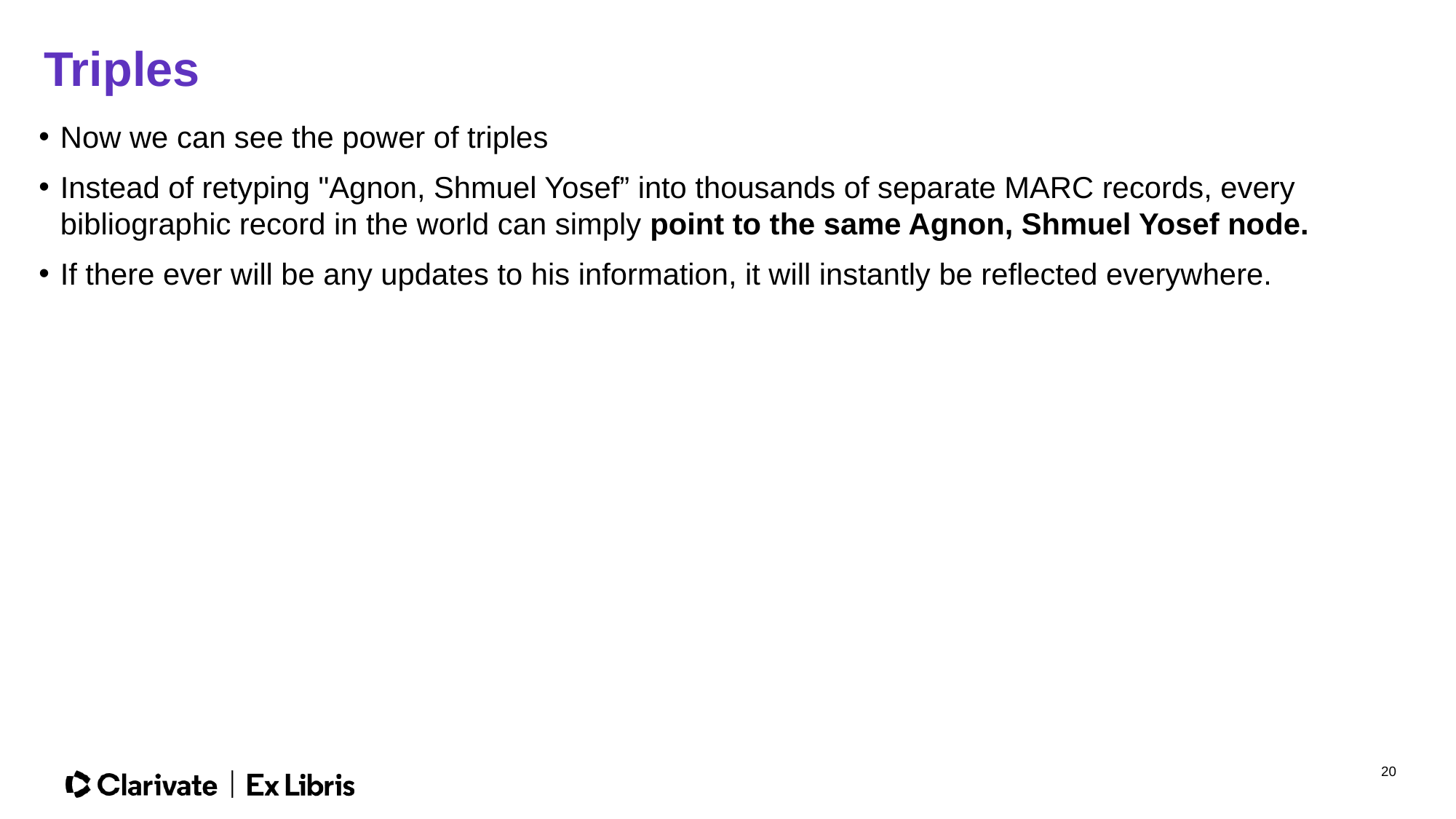

# Triples
Now we can see the power of triples
Instead of retyping "Agnon, Shmuel Yosef” into thousands of separate MARC records, every bibliographic record in the world can simply point to the same Agnon, Shmuel Yosef node.
If there ever will be any updates to his information, it will instantly be reflected everywhere.
20